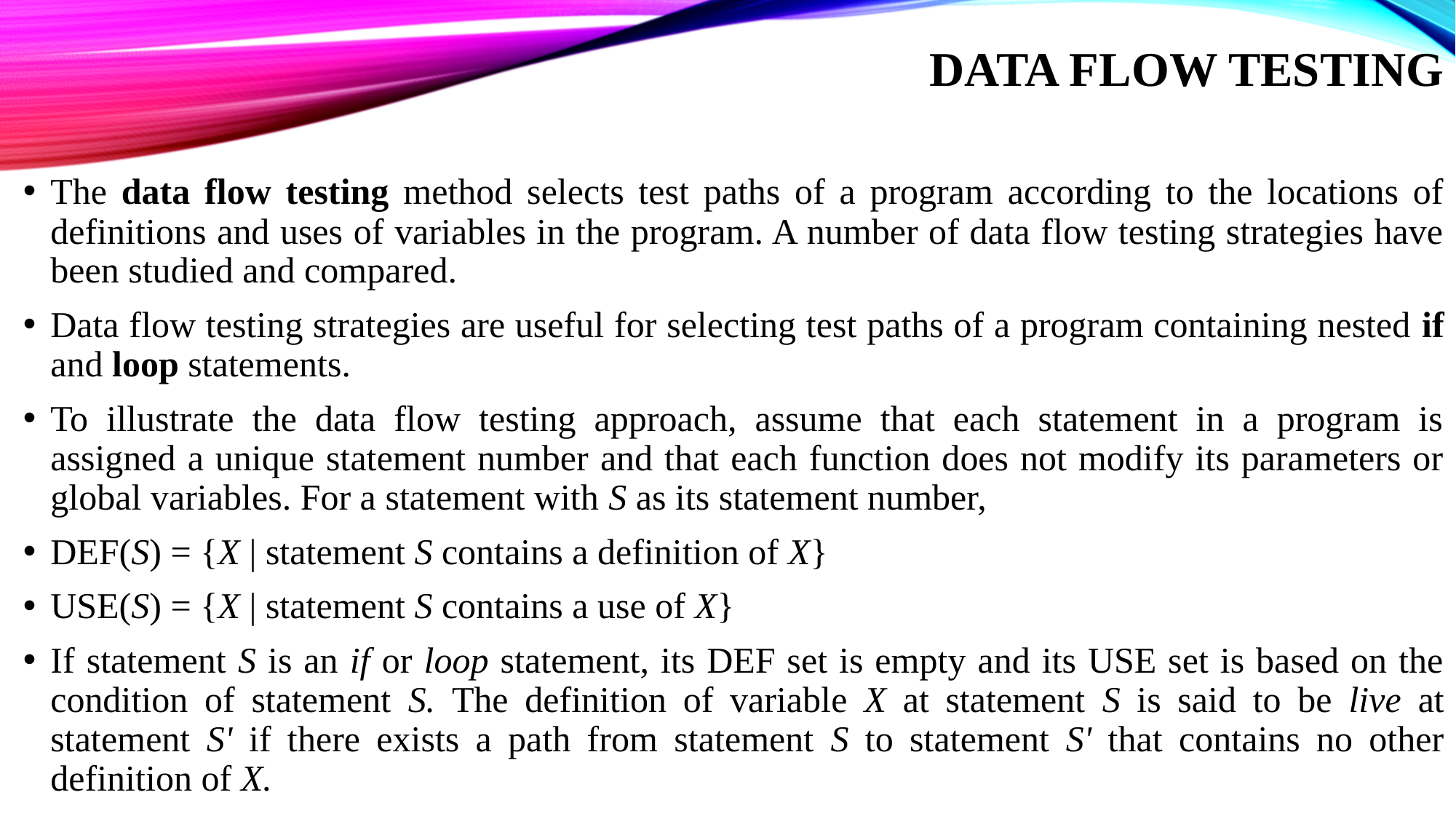

# Data Flow Testing
The data flow testing method selects test paths of a program according to the locations of definitions and uses of variables in the program. A number of data flow testing strategies have been studied and compared.
Data flow testing strategies are useful for selecting test paths of a program containing nested if and loop statements.
To illustrate the data flow testing approach, assume that each statement in a program is assigned a unique statement number and that each function does not modify its parameters or global variables. For a statement with S as its statement number,
DEF(S) = {X | statement S contains a definition of X}
USE(S) = {X | statement S contains a use of X}
If statement S is an if or loop statement, its DEF set is empty and its USE set is based on the condition of statement S. The definition of variable X at statement S is said to be live at statement S' if there exists a path from statement S to statement S' that contains no other definition of X.